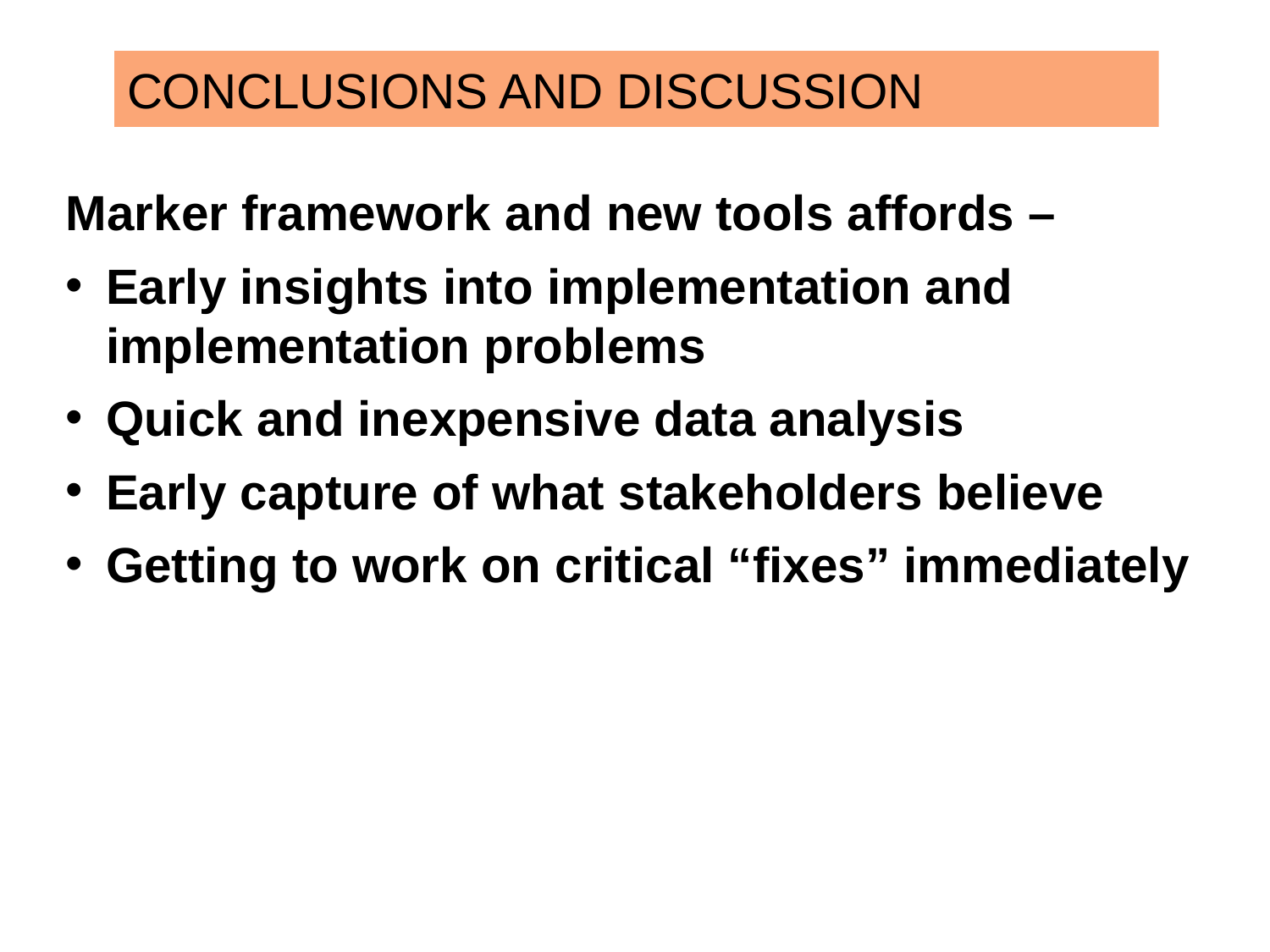

# Conclusions and discussion
Marker framework and new tools affords –
Early insights into implementation and implementation problems
Quick and inexpensive data analysis
Early capture of what stakeholders believe
Getting to work on critical “fixes” immediately